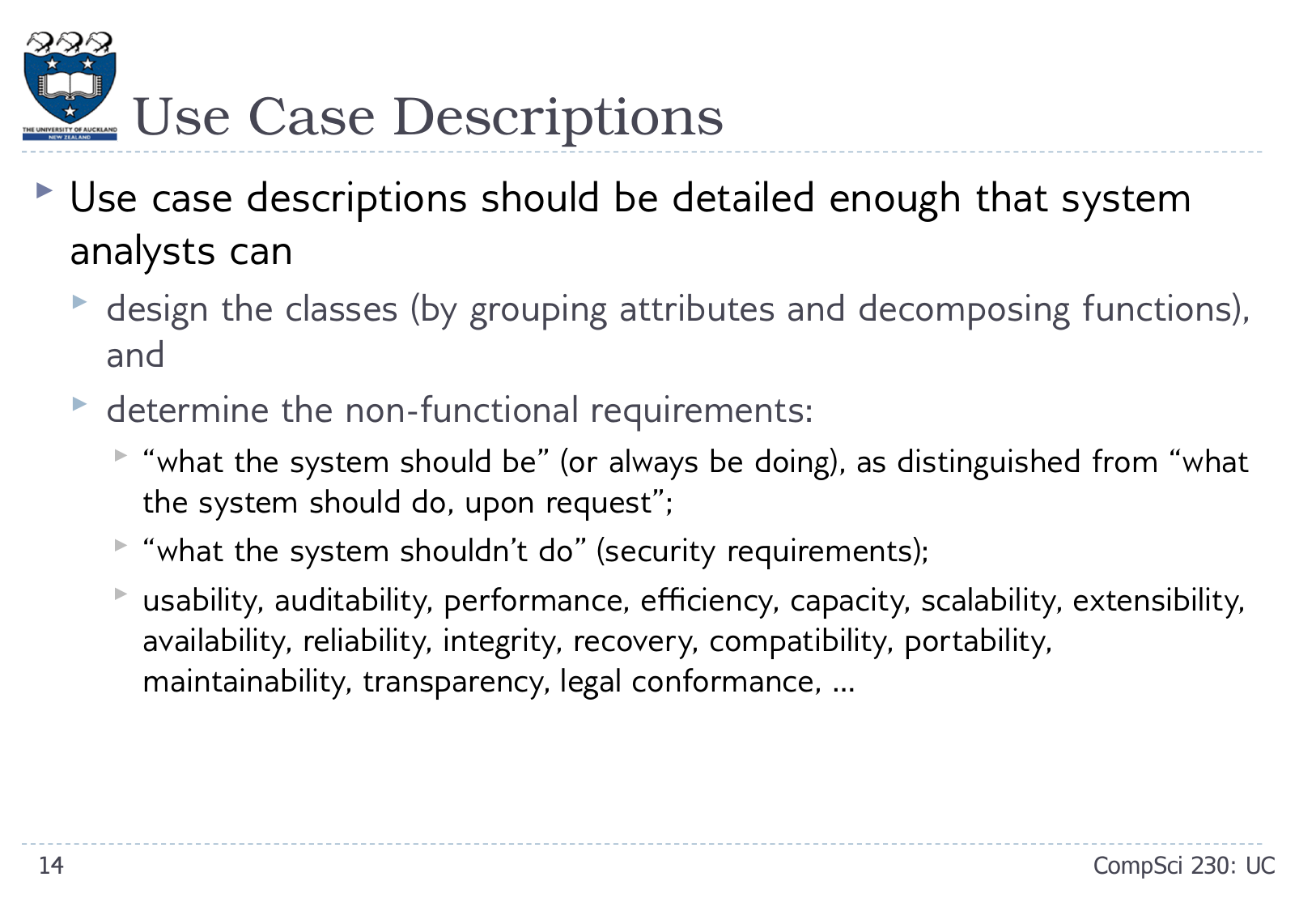

# Use Case Descriptions
Use case descriptions should be detailed enough that system analysts can
design the classes (by grouping attributes and decomposing functions), and
determine the non-functional requirements:
“what the system should be” (or always be doing), as distinguished from “what the system should do, upon request”;
“what the system shouldn’t do” (security requirements);
usability, auditability, performance, efficiency, capacity, scalability, extensibility, availability, reliability, integrity, recovery, compatibility, portability, maintainability, transparency, legal conformance, …
14

CompSci 230: UC